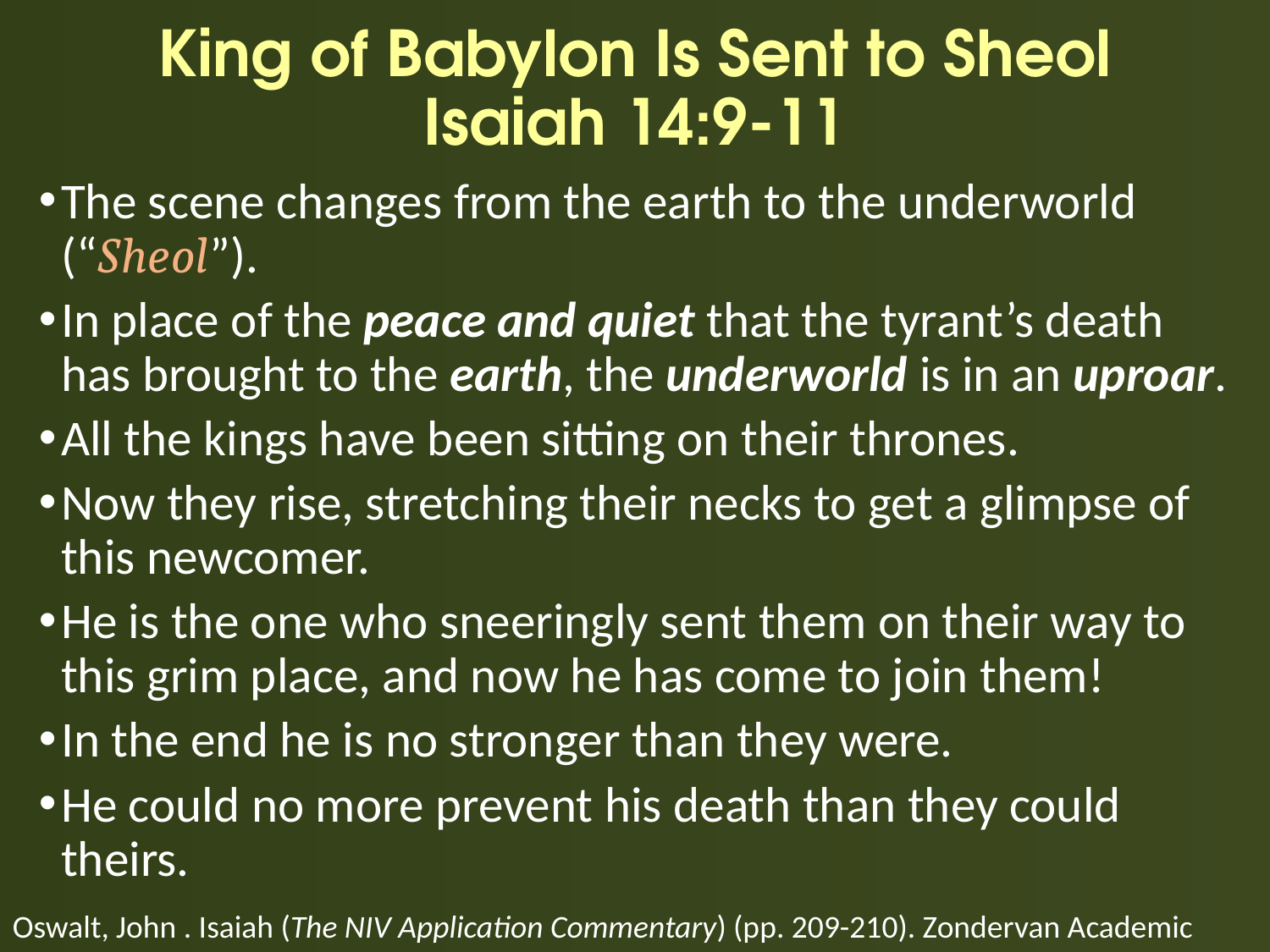

# King of Babylon Is Sent to Sheol Isaiah 14:9-11
The scene changes from the earth to the underworld (“Sheol”).
In place of the peace and quiet that the tyrant’s death has brought to the earth, the underworld is in an uproar.
All the kings have been sitting on their thrones.
Now they rise, stretching their necks to get a glimpse of this newcomer.
He is the one who sneeringly sent them on their way to this grim place, and now he has come to join them!
In the end he is no stronger than they were.
He could no more prevent his death than they could theirs.
Oswalt, John . Isaiah (The NIV Application Commentary) (pp. 209-210). Zondervan Academic